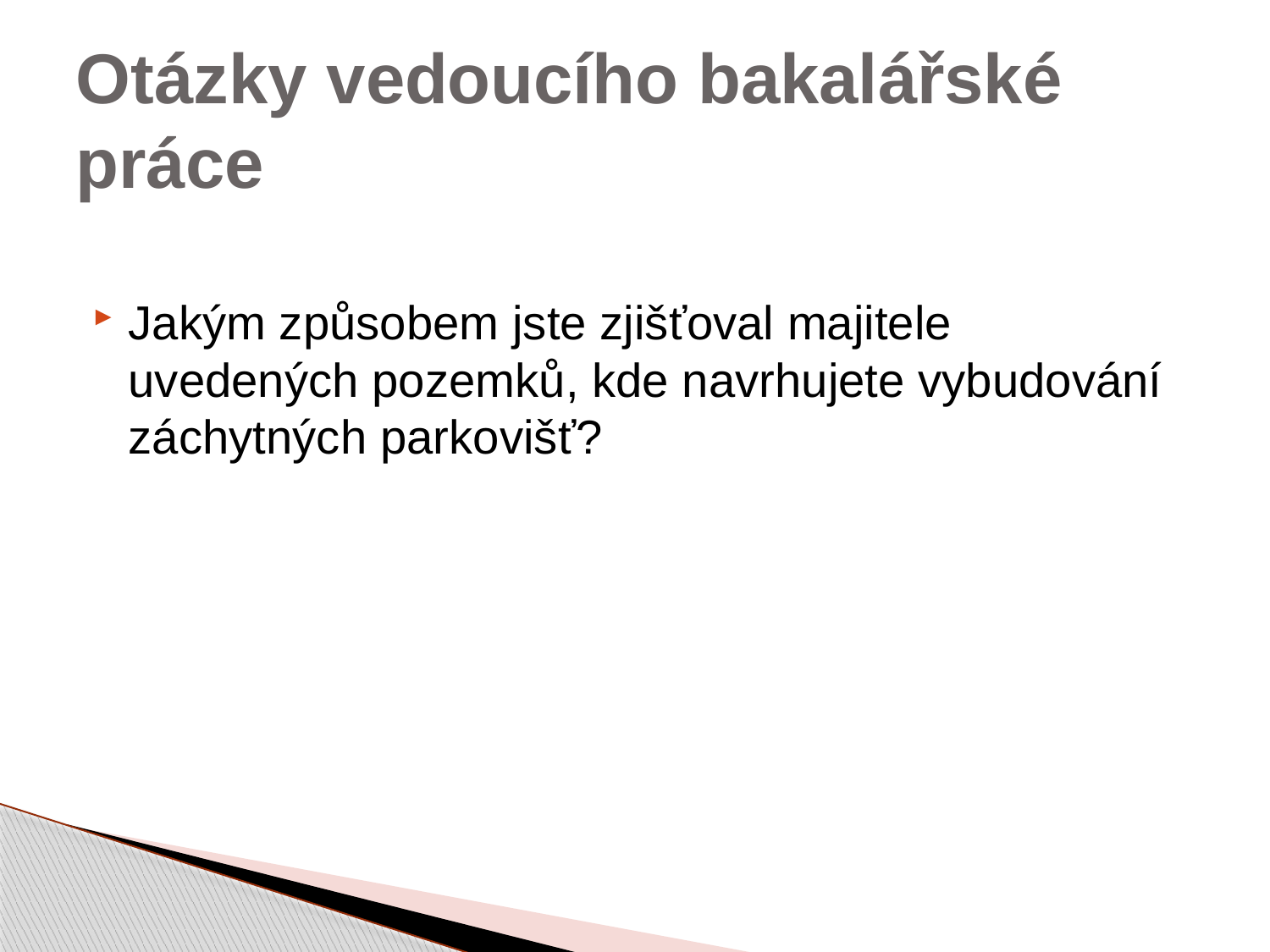

# Otázky vedoucího bakalářské práce
Jakým způsobem jste zjišťoval majitele uvedených pozemků, kde navrhujete vybudování záchytných parkovišť?